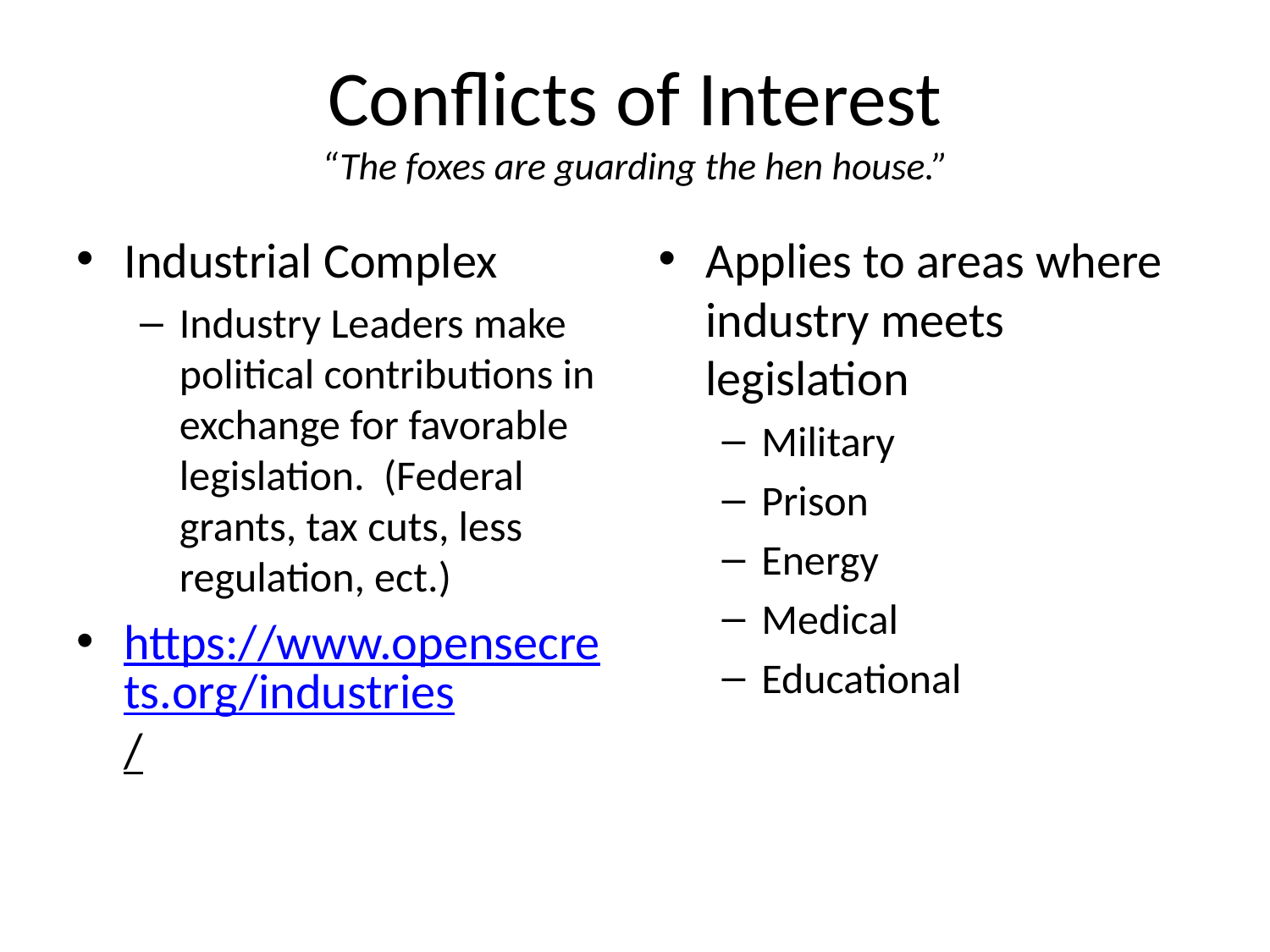

# Conflicts of Interest “The foxes are guarding the hen house.”
Industrial Complex
Industry Leaders make political contributions in exchange for favorable legislation.  (Federal grants, tax cuts, less regulation, ect.)
https://www.opensecrets.org/industries/

Applies to areas where industry meets legislation
Military
Prison
Energy
Medical
Educational